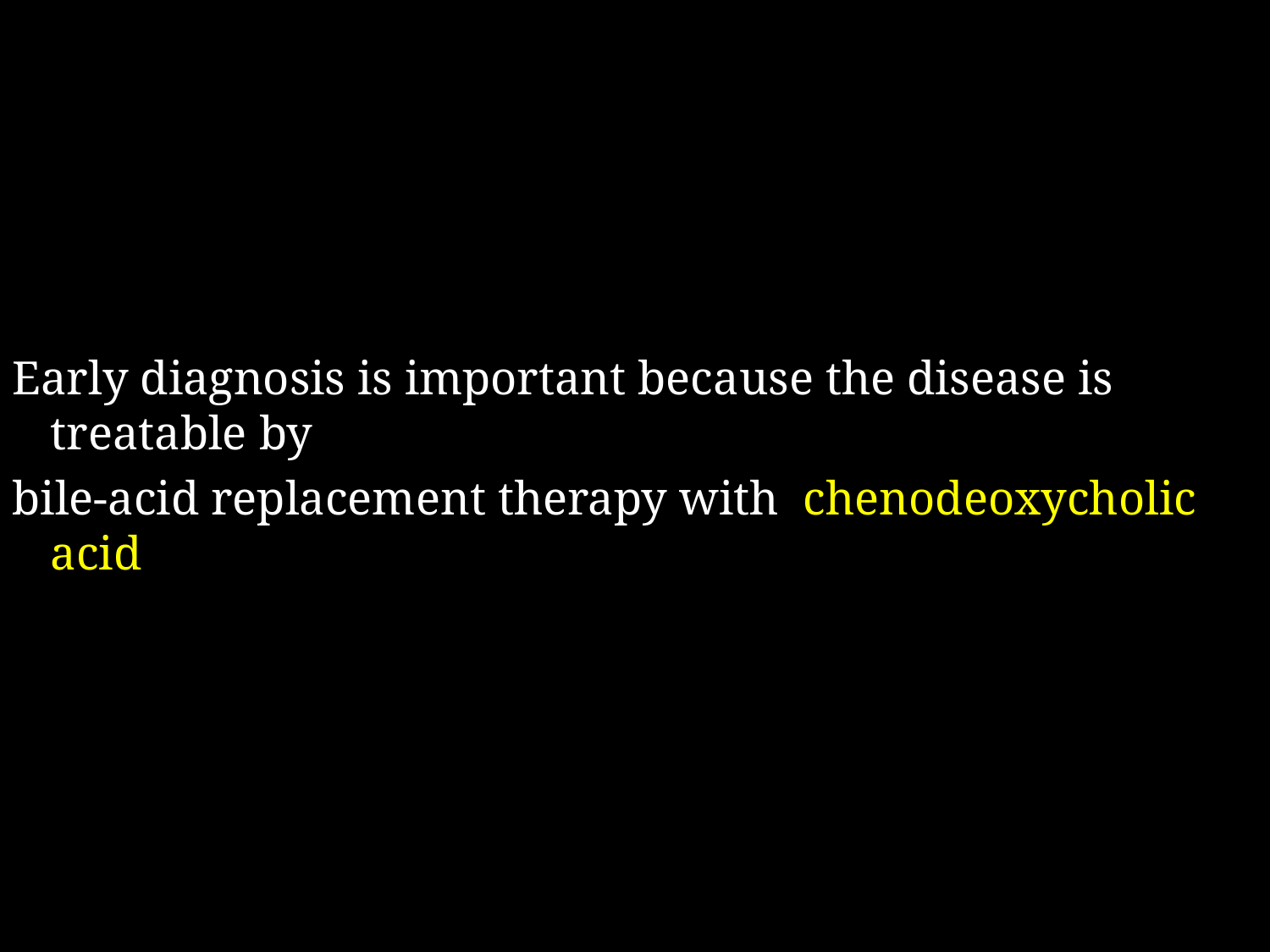

#

Early diagnosis is important because the disease is treatable by
bile-acid replacement therapy with  chenodeoxycholic  acid